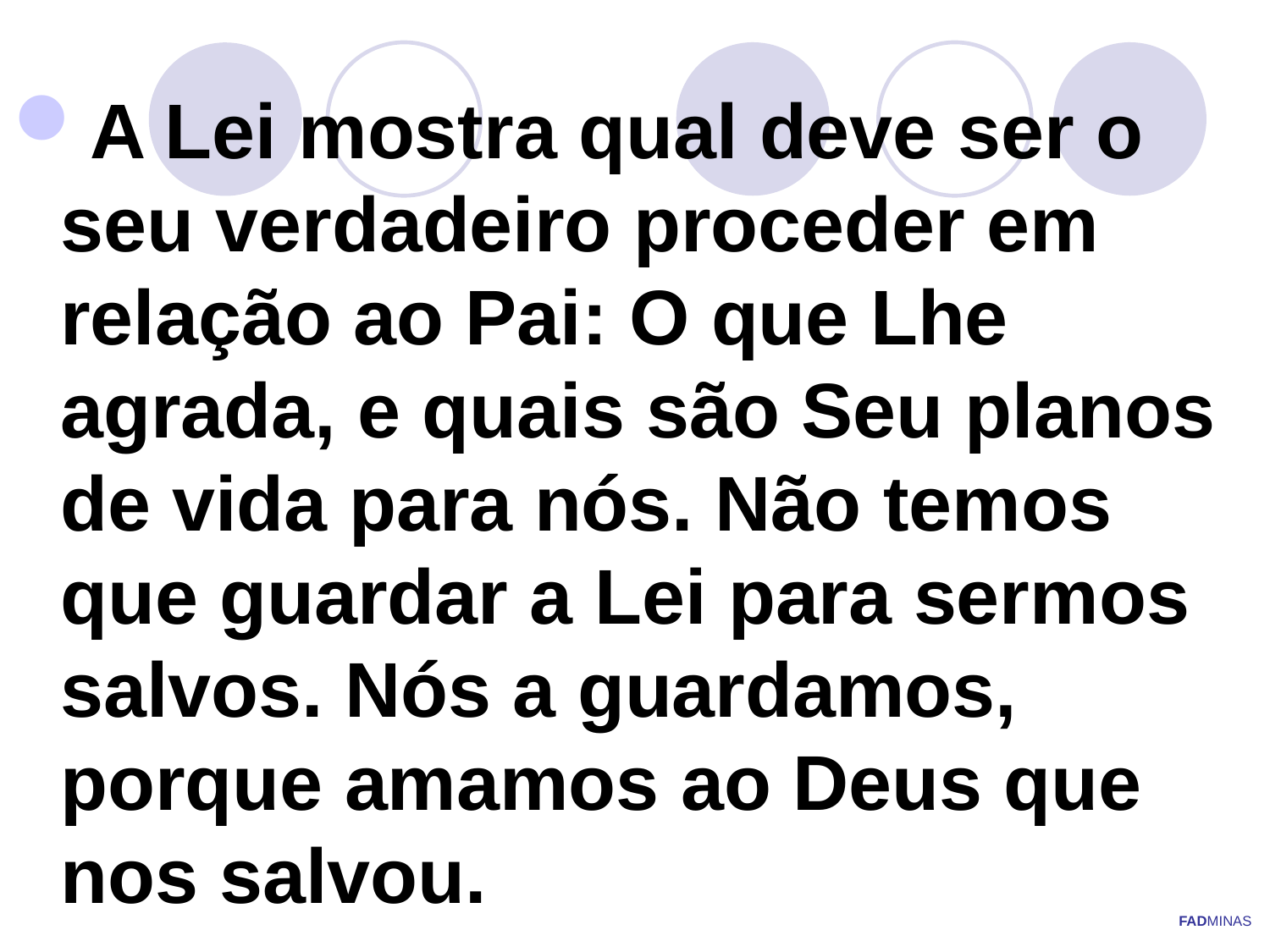

A Lei mostra qual deve ser o seu verdadeiro proceder em relação ao Pai: O que Lhe agrada, e quais são Seu planos de vida para nós. Não temos que guardar a Lei para sermos salvos. Nós a guardamos, porque amamos ao Deus que nos salvou.
FADMINAS